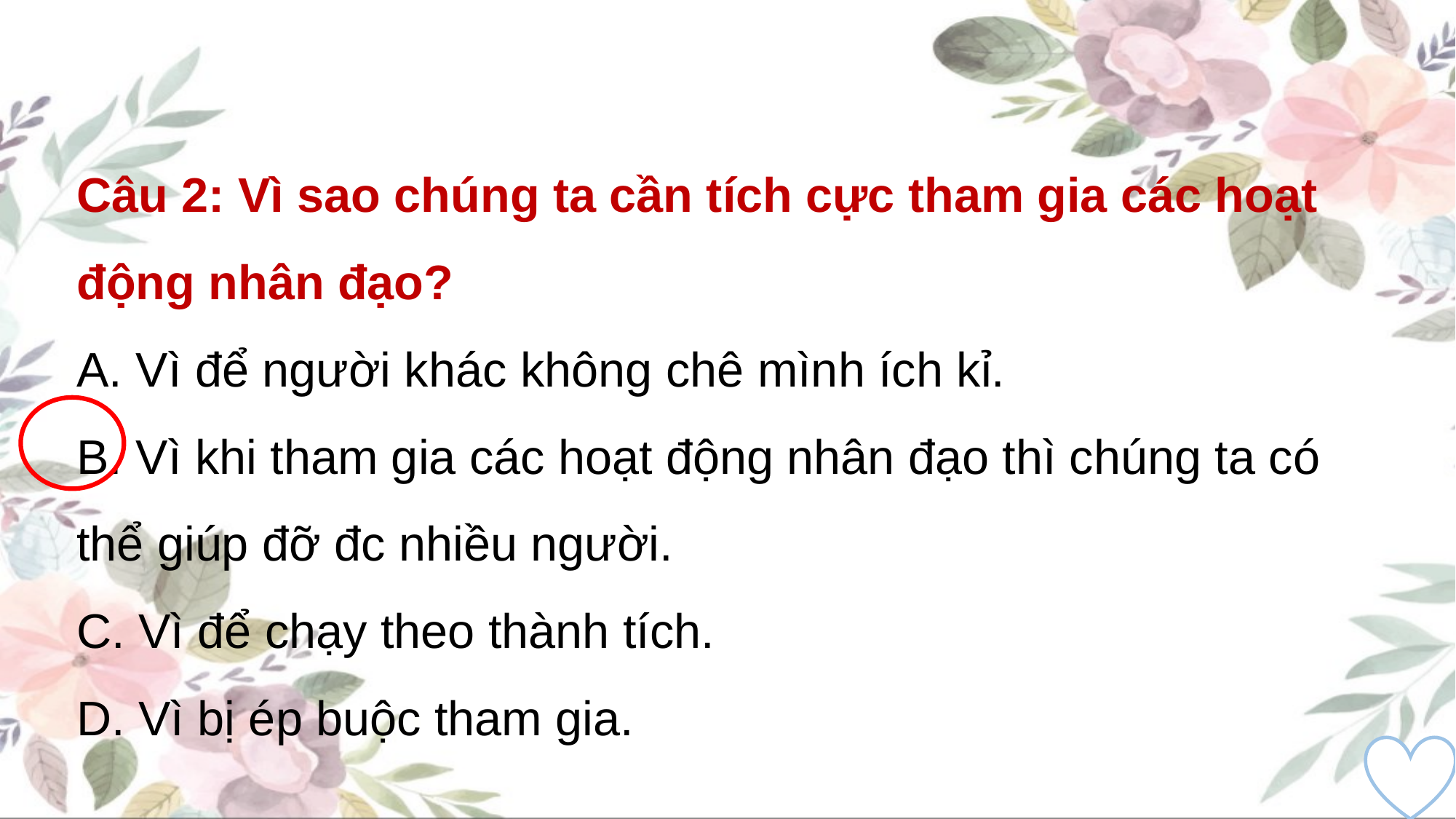

Câu 2: Vì sao chúng ta cần tích cực tham gia các hoạt động nhân đạo?
A. Vì để người khác không chê mình ích kỉ.
B. Vì khi tham gia các hoạt động nhân đạo thì chúng ta có thể giúp đỡ đc nhiều người.
C. Vì để chạy theo thành tích.
D. Vì bị ép buộc tham gia.